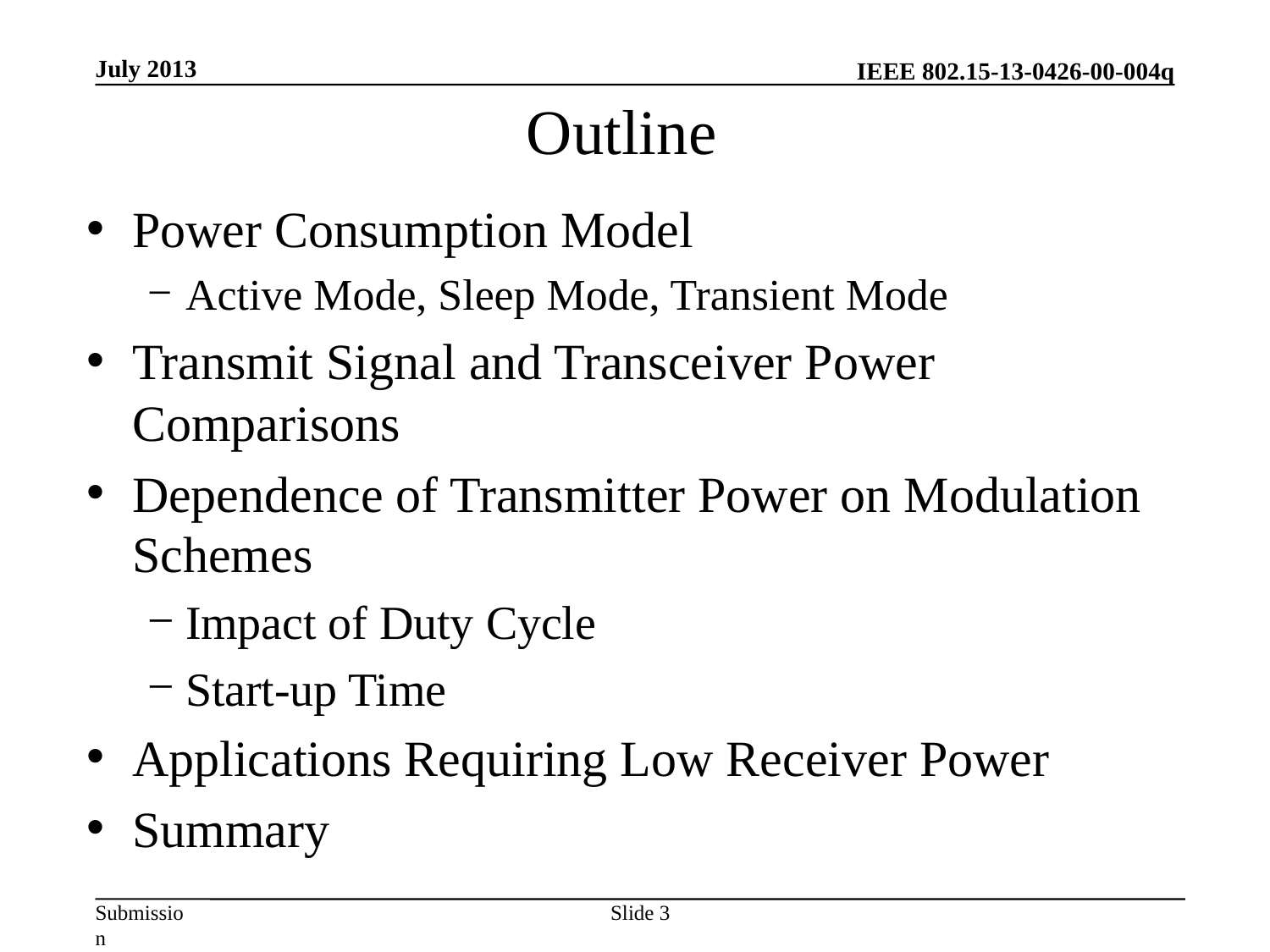

July 2013
Outline
Power Consumption Model
Active Mode, Sleep Mode, Transient Mode
Transmit Signal and Transceiver Power Comparisons
Dependence of Transmitter Power on Modulation Schemes
Impact of Duty Cycle
Start-up Time
Applications Requiring Low Receiver Power
Summary
Slide 3